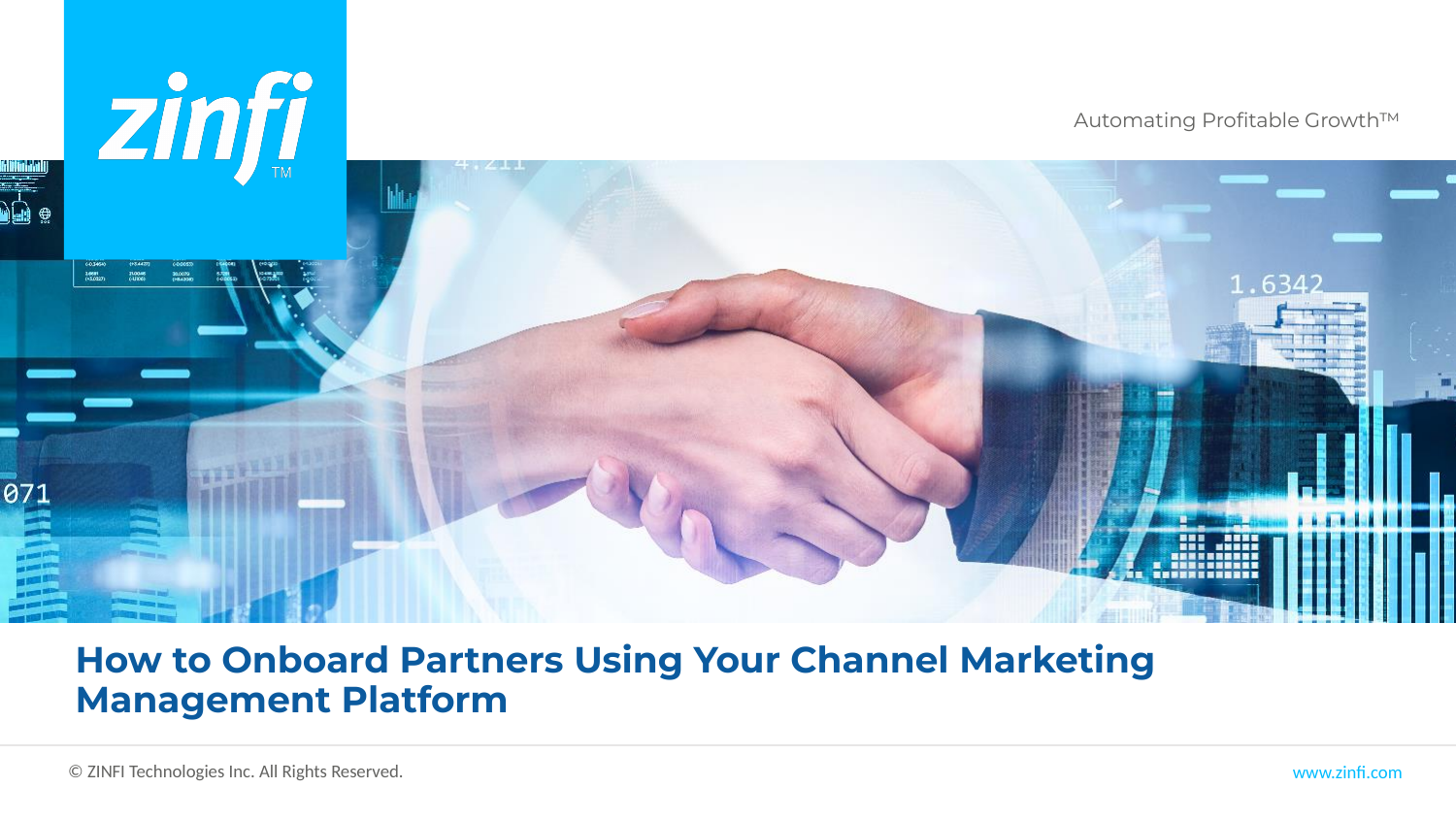

How to Onboard Partners Using Your Channel Marketing Management Platform